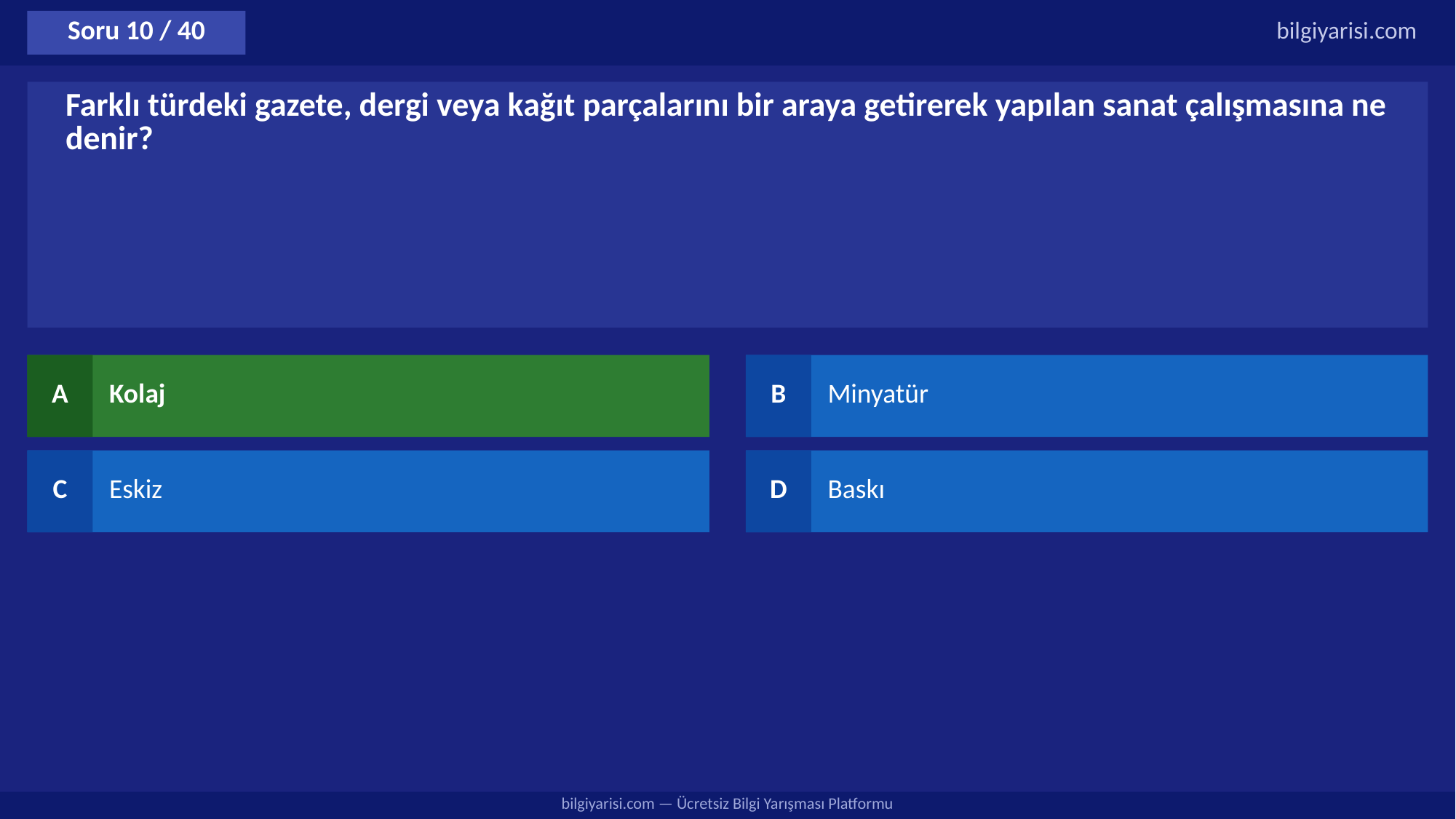

Soru 10 / 40
bilgiyarisi.com

Farklı türdeki gazete, dergi veya kağıt parçalarını bir araya getirerek yapılan sanat çalışmasına ne denir?

A
Kolaj

B
Minyatür

C
Eskiz

D
Baskı
bilgiyarisi.com — Ücretsiz Bilgi Yarışması Platformu